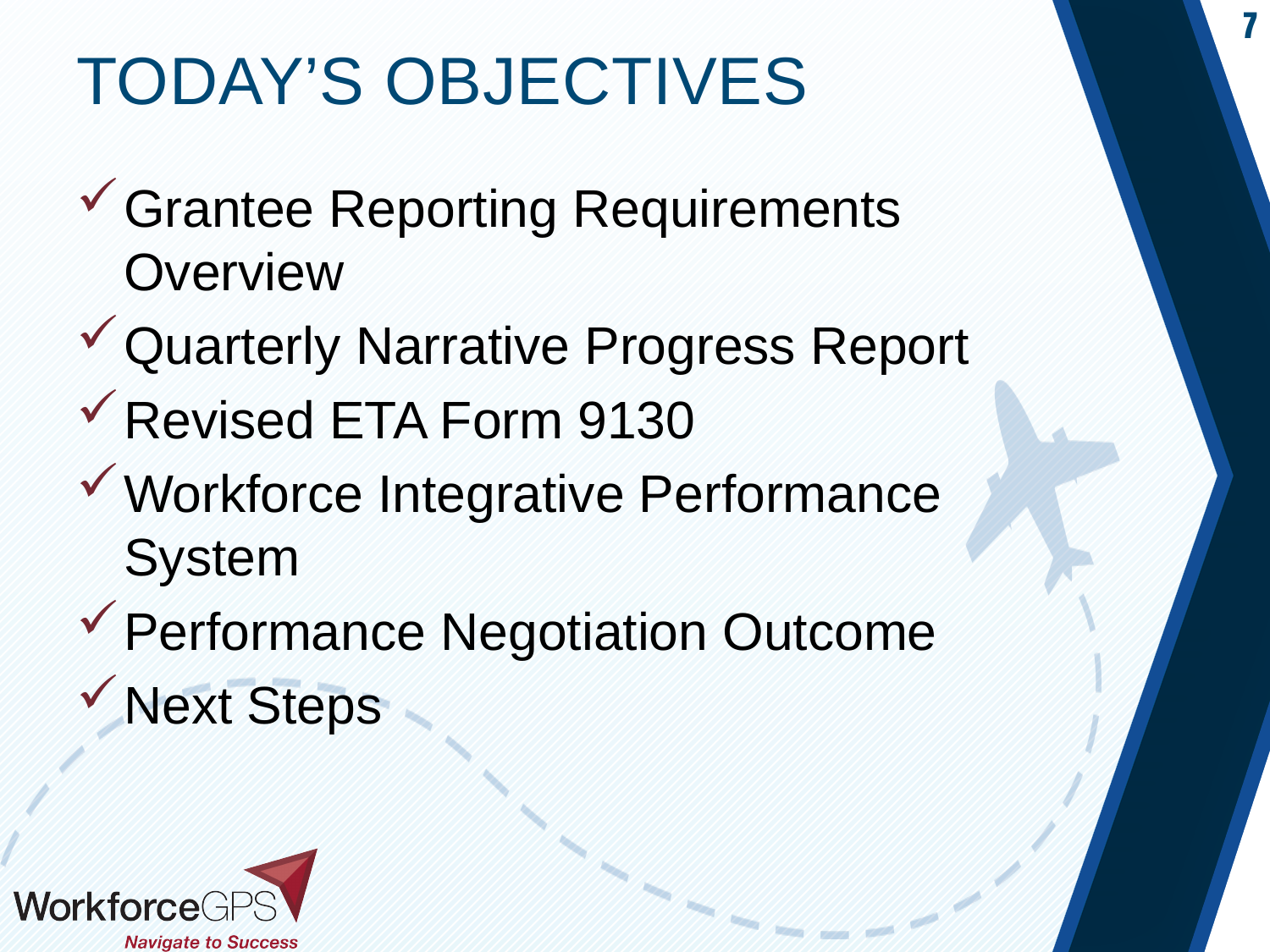

Grantee Reporting Requirements Overview
Quarterly Narrative Progress Report
Revised ETA Form 9130
Workforce Integrative Performance System
Performance Negotiation Outcome
Next Steps